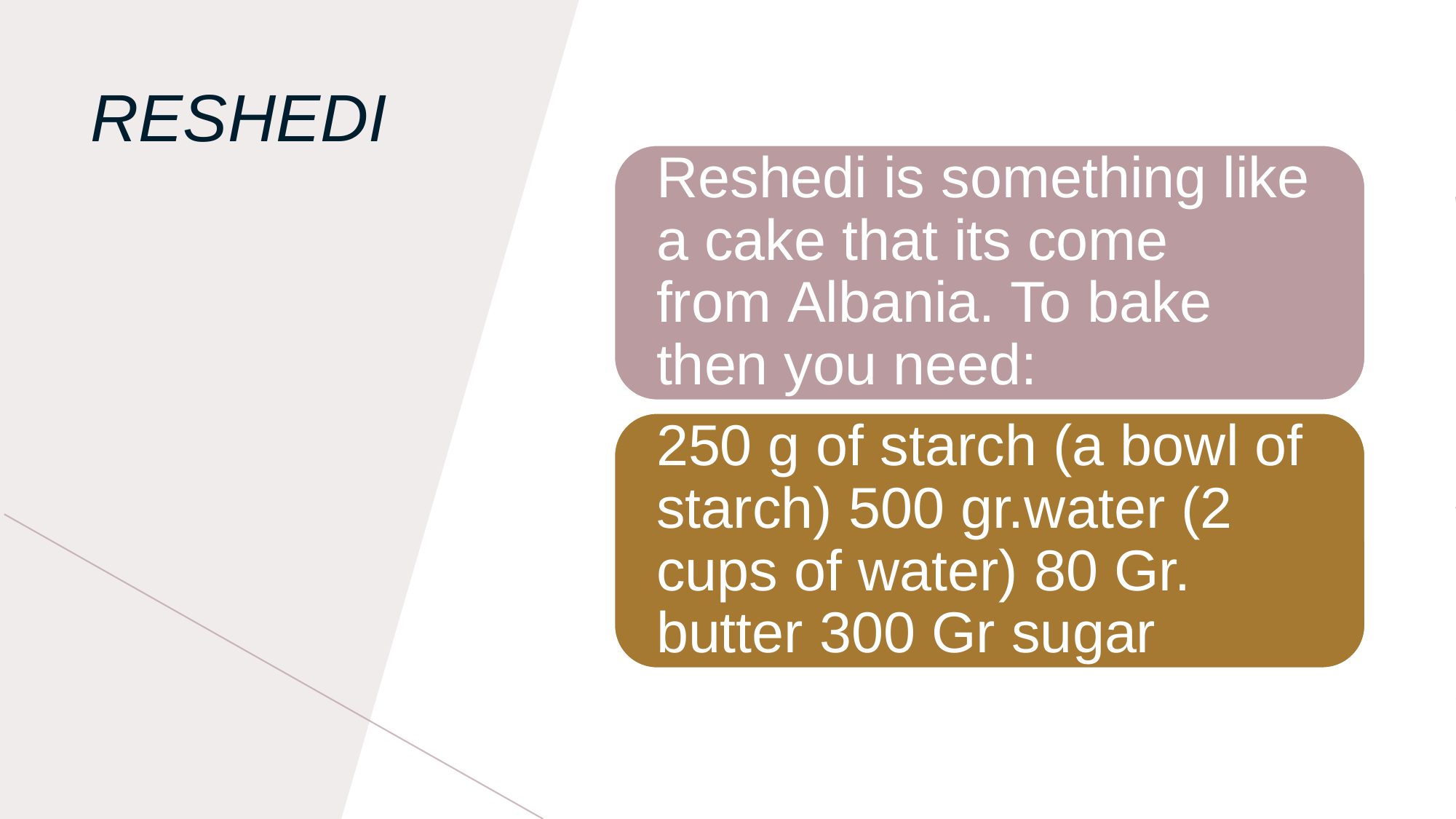

# reshedi
Reshedi is something like a cake that its come from Albania. To bake then you need:
250 g of starch (a bowl of starch) 500 gr.water (2 cups of water) 80 Gr. butter 300 Gr sugar